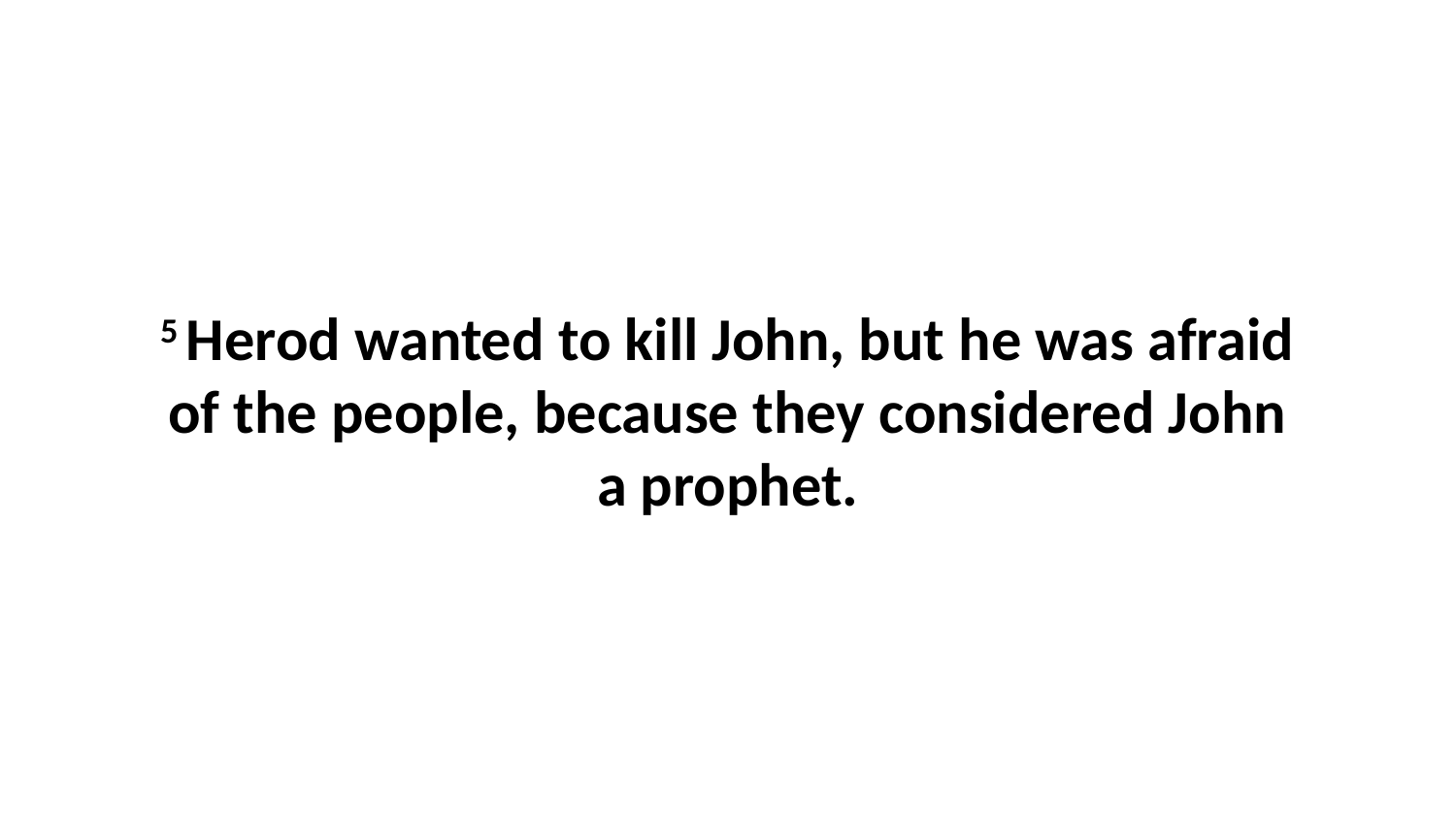

5 Herod wanted to kill John, but he was afraid of the people, because they considered John a prophet.